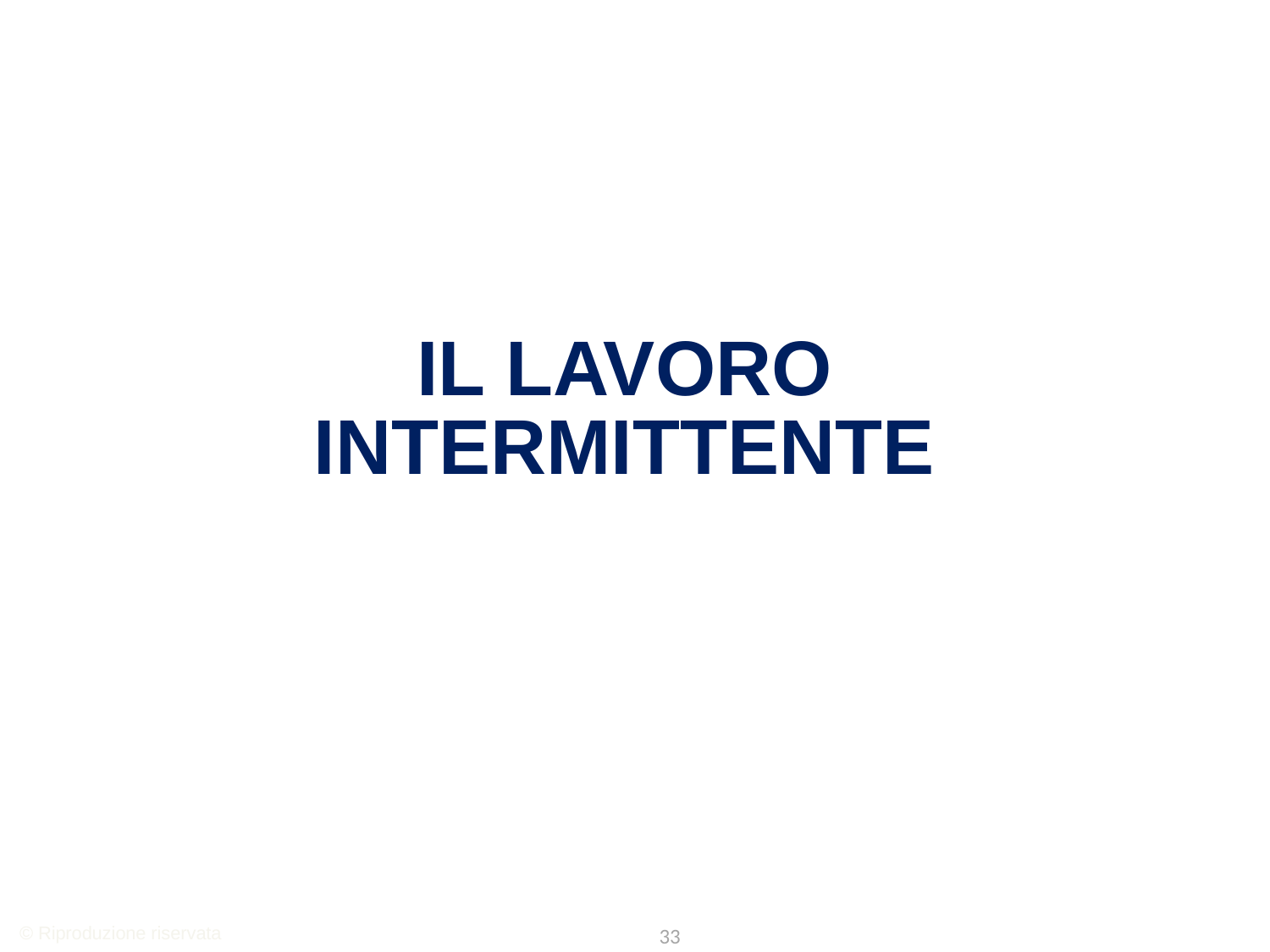

Il lavoro intermittente
© Riproduzione riservata
33